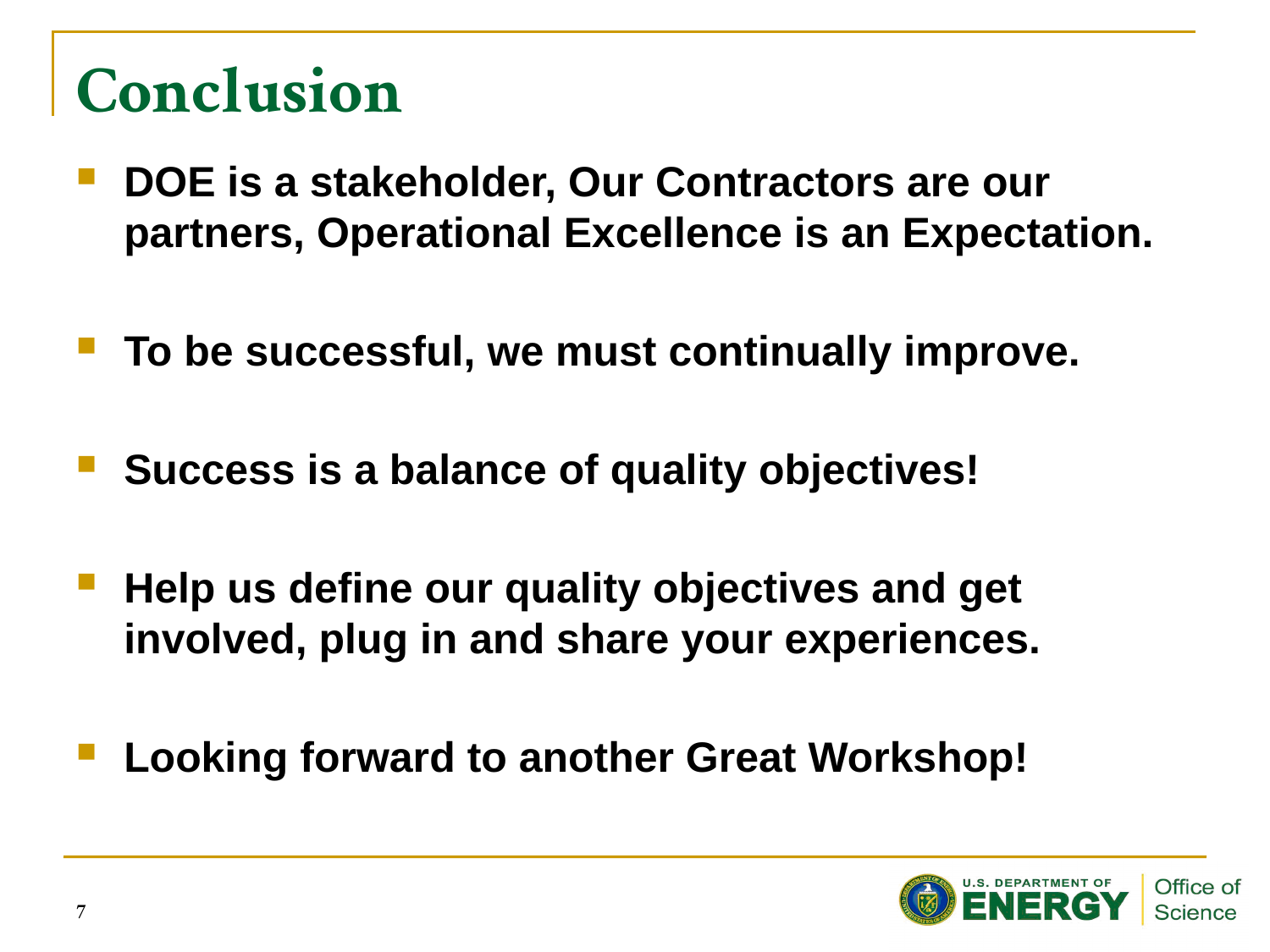

# Conclusion
DOE is a stakeholder, Our Contractors are our partners, Operational Excellence is an Expectation.

To be successful, we must continually improve.

Success is a balance of quality objectives!

Help us define our quality objectives and get involved, plug in and share your experiences.

Looking forward to another Great Workshop!
7